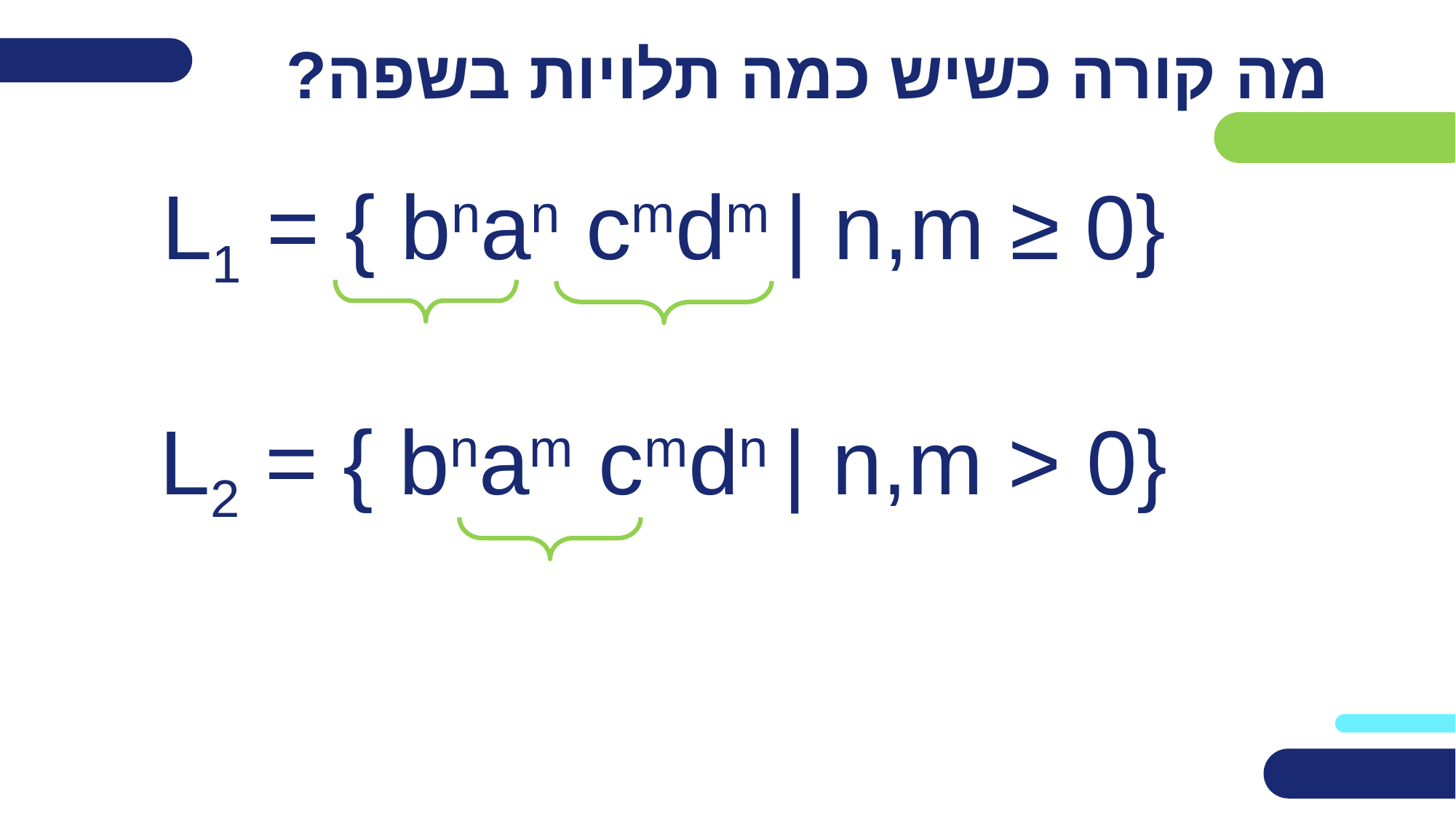

מה קורה כשיש כמה תלויות בשפה?
# L1 = { bnan cmdm | n,m ≥ 0}

L2 = { bnam cmdn | n,m > 0}